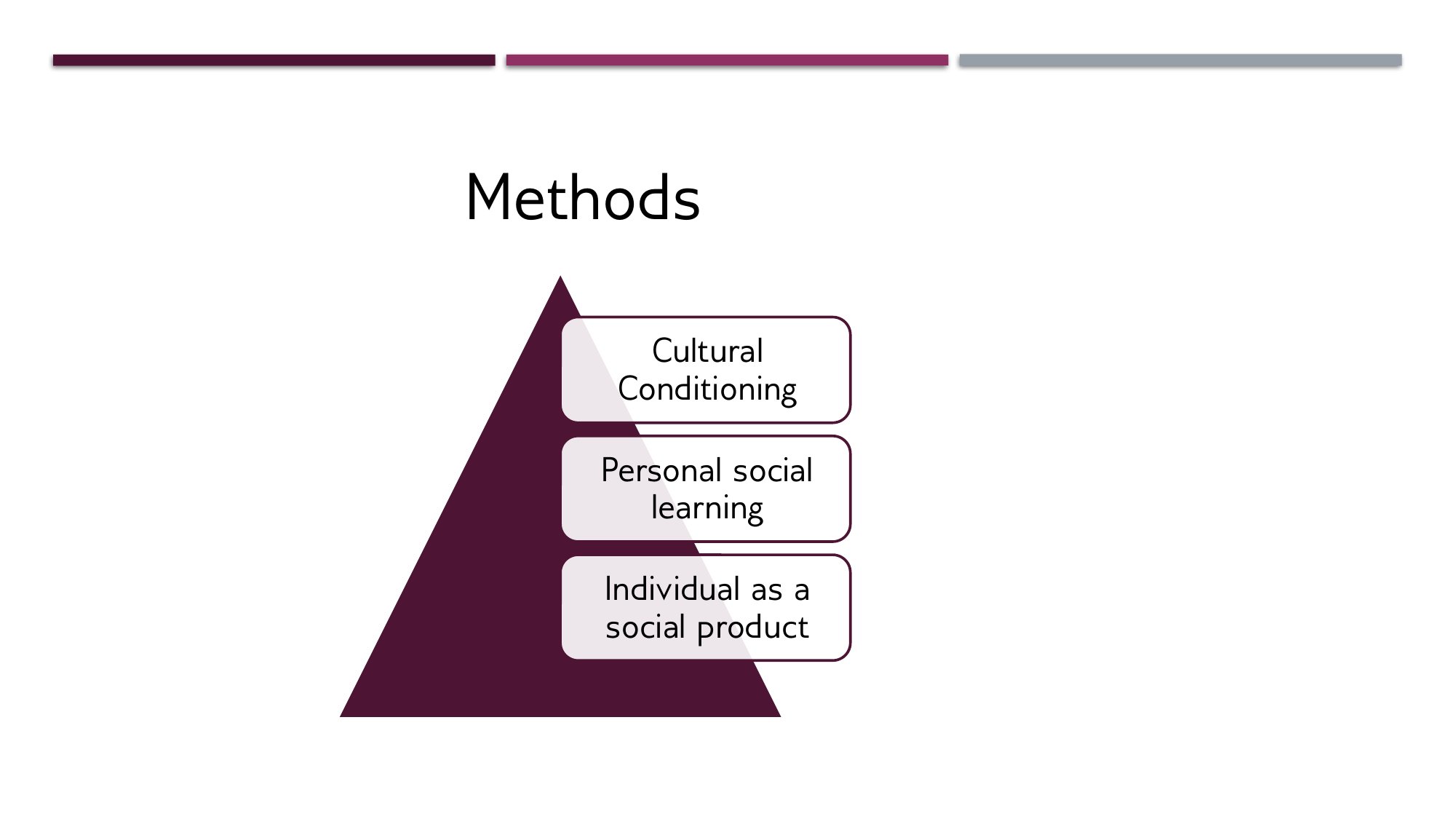

# Methods
Cultural Conditioning
Personal social learning
Individual as a social product